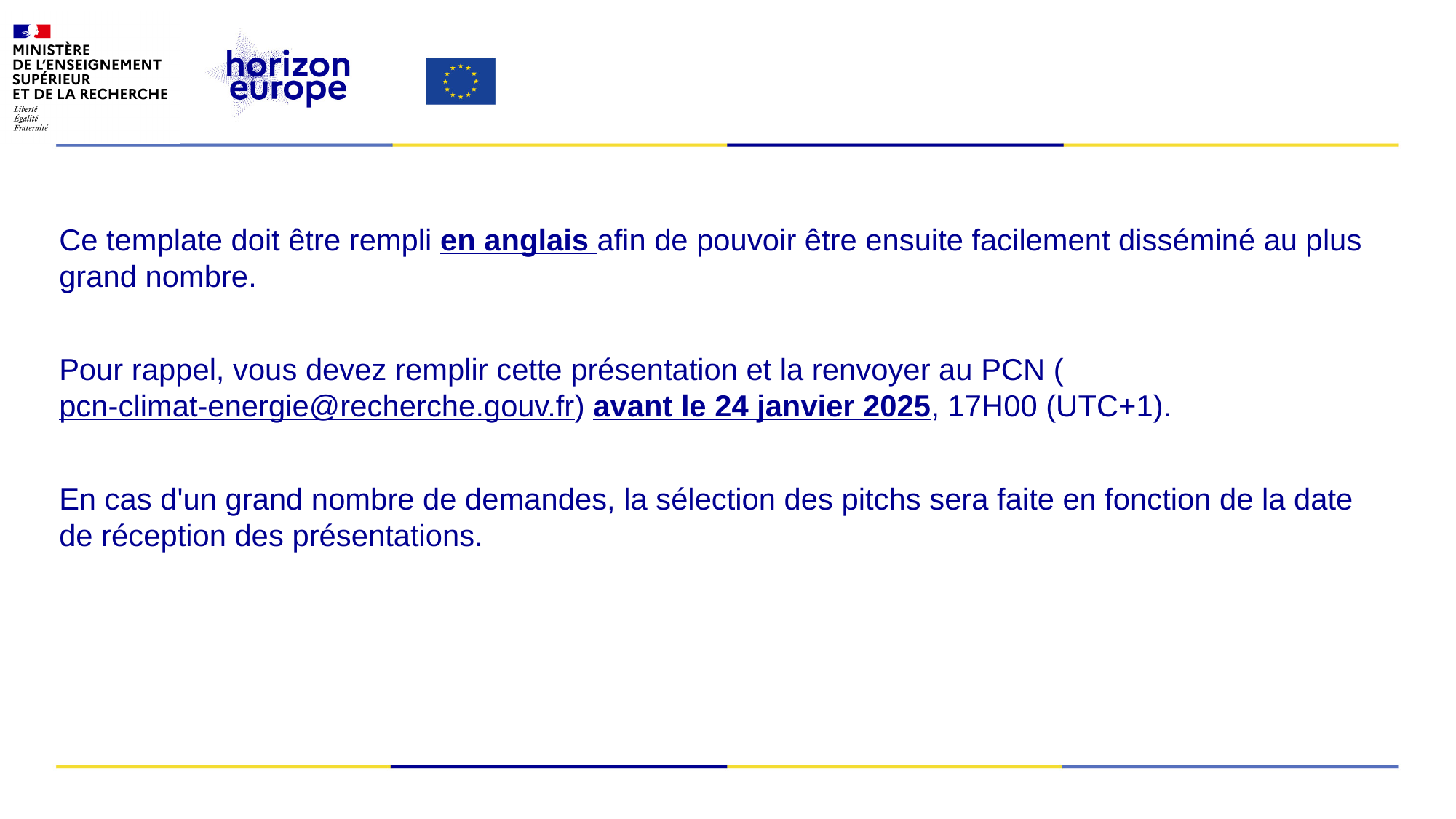

Ce template doit être rempli en anglais afin de pouvoir être ensuite facilement disséminé au plus grand nombre.

Pour rappel, vous devez remplir cette présentation et la renvoyer au PCN (pcn-climat-energie@recherche.gouv.fr) avant le 24 janvier 2025, 17H00 (UTC+1).

En cas d'un grand nombre de demandes, la sélection des pitchs sera faite en fonction de la date de réception des présentations.
2